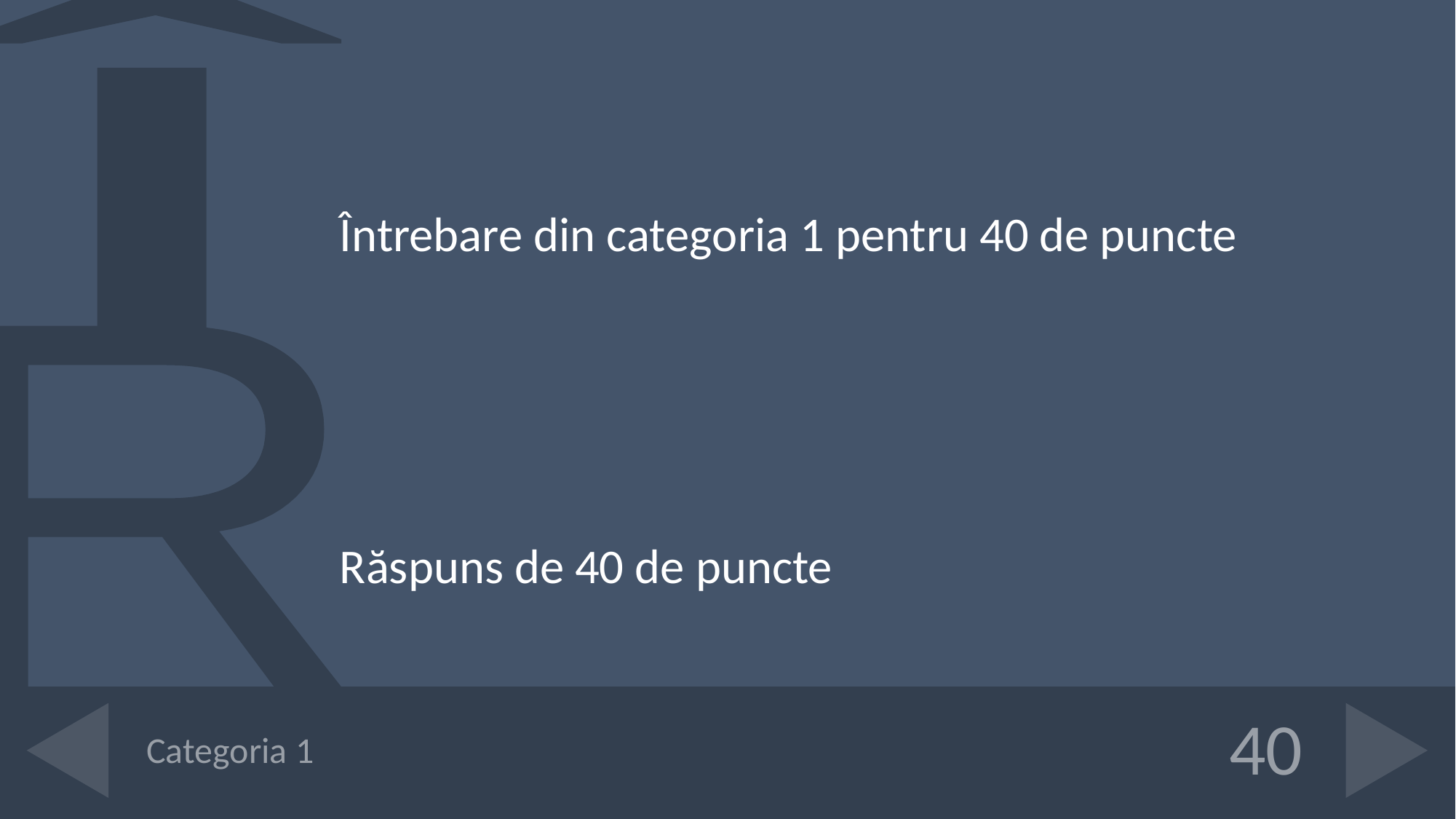

Întrebare din categoria 1 pentru 40 de puncte
Răspuns de 40 de puncte
# Categoria 1
40